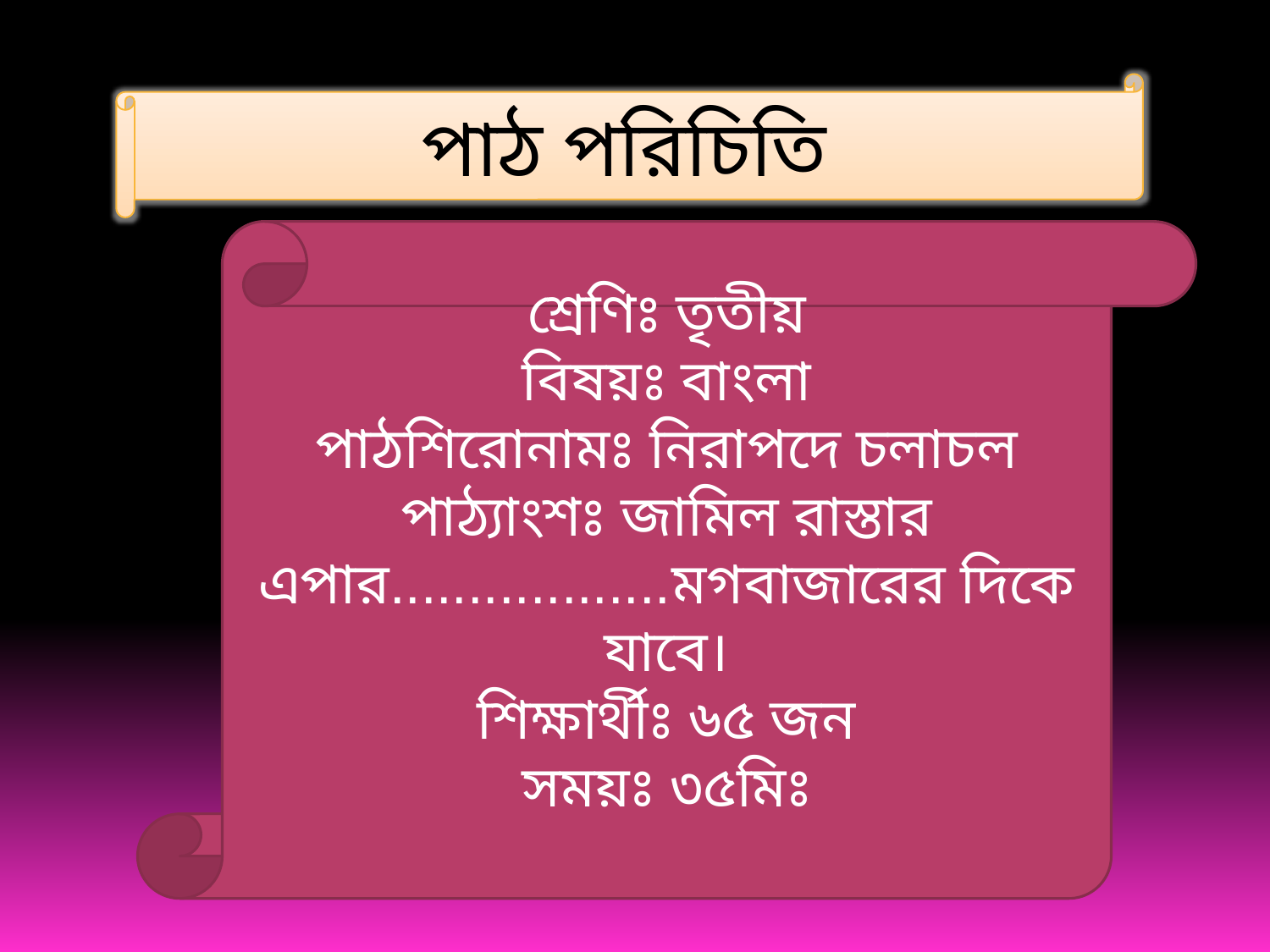

পাঠ পরিচিতি
শ্রেণিঃ তৃতীয়
বিষয়ঃ বাংলা
পাঠশিরোনামঃ নিরাপদে চলাচল
পাঠ্যাংশঃ জামিল রাস্তার
এপার..................মগবাজারের দিকে যাবে।
শিক্ষার্থীঃ ৬৫ জন
সময়ঃ ৩৫মিঃ